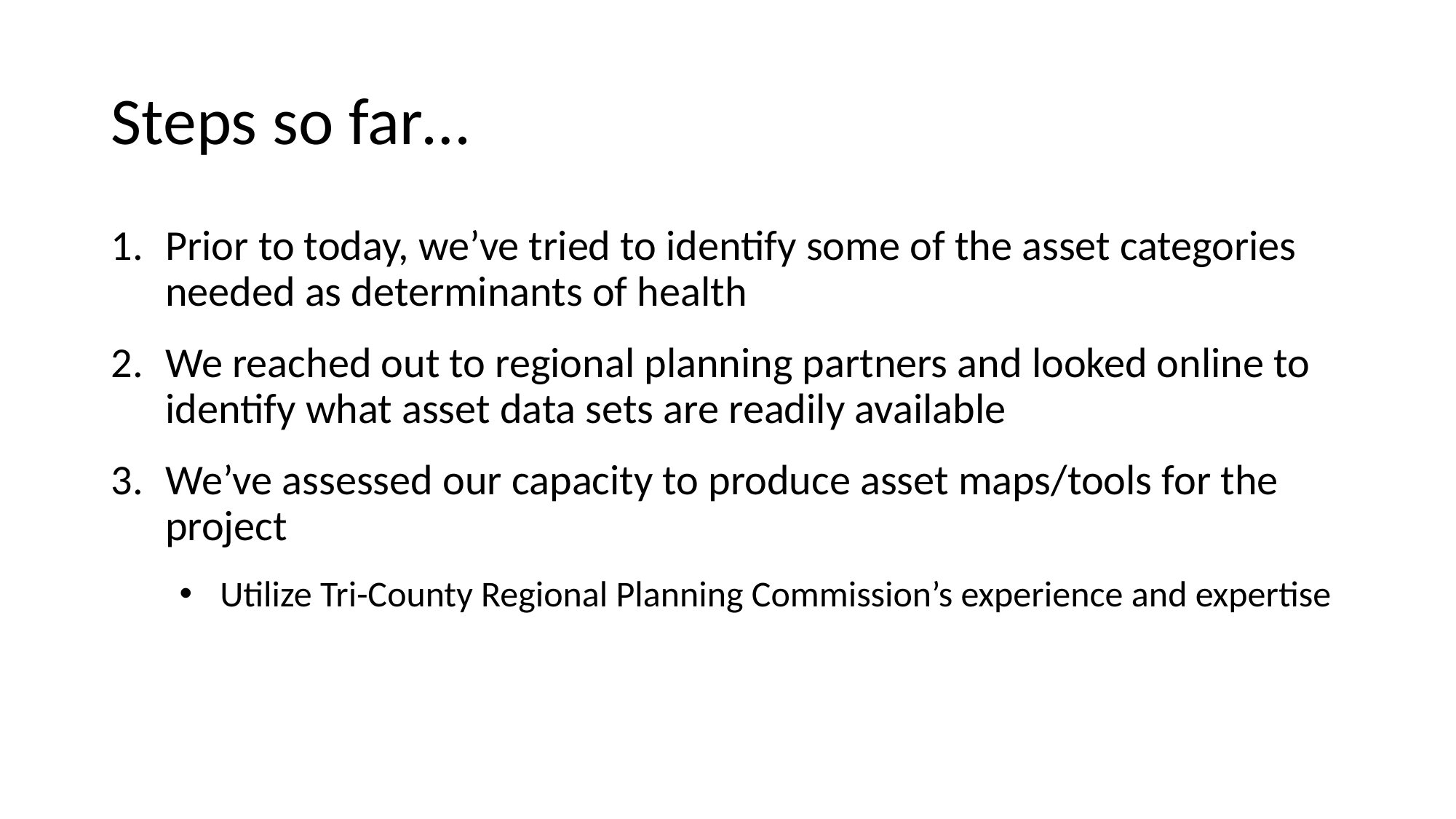

# Steps so far…
Prior to today, we’ve tried to identify some of the asset categories needed as determinants of health
We reached out to regional planning partners and looked online to identify what asset data sets are readily available
We’ve assessed our capacity to produce asset maps/tools for the project
Utilize Tri-County Regional Planning Commission’s experience and expertise

14